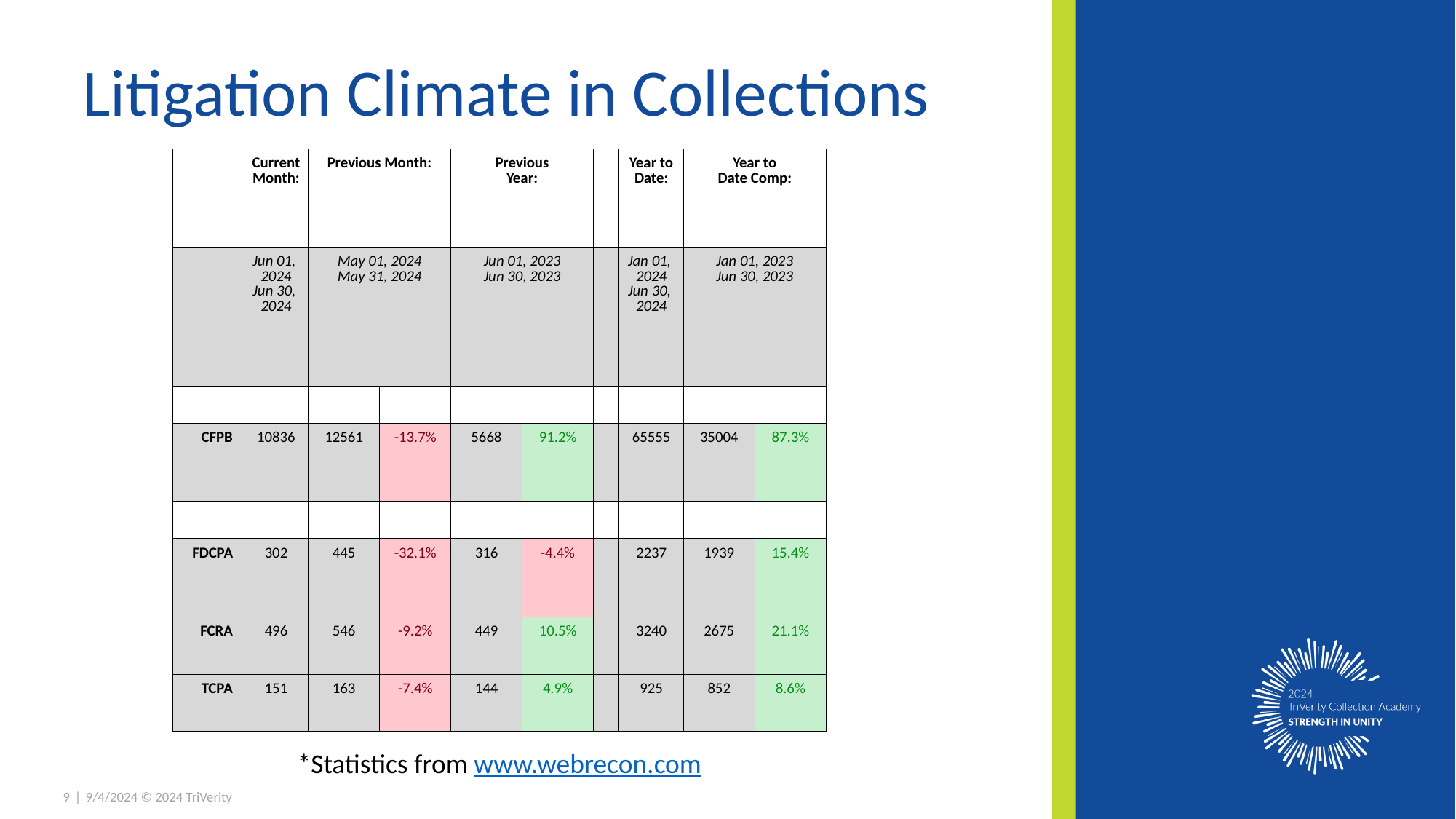

# Litigation Climate in Collections

|  | Current Month: | Previous Month: |  | Previous Year: |  |  | Year to Date: | Year to Date Comp: |  |
| --- | --- | --- | --- | --- | --- | --- | --- | --- | --- |
|  | Jun 01, 2024 Jun 30, 2024 | May 01, 2024 May 31, 2024 |  | Jun 01, 2023 Jun 30, 2023 |  |  | Jan 01, 2024 Jun 30, 2024 | Jan 01, 2023 Jun 30, 2023 |  |
|  |  |  |  |  |  |  |  |  |  |
| CFPB | 10836 | 12561 | -13.7% | 5668 | 91.2% |  | 65555 | 35004 | 87.3% |
|  |  |  |  |  |  |  |  |  |  |
| FDCPA | 302 | 445 | -32.1% | 316 | -4.4% |  | 2237 | 1939 | 15.4% |
| FCRA | 496 | 546 | -9.2% | 449 | 10.5% |  | 3240 | 2675 | 21.1% |
| TCPA | 151 | 163 | -7.4% | 144 | 4.9% |  | 925 | 852 | 8.6% |
*Statistics from www.webrecon.com